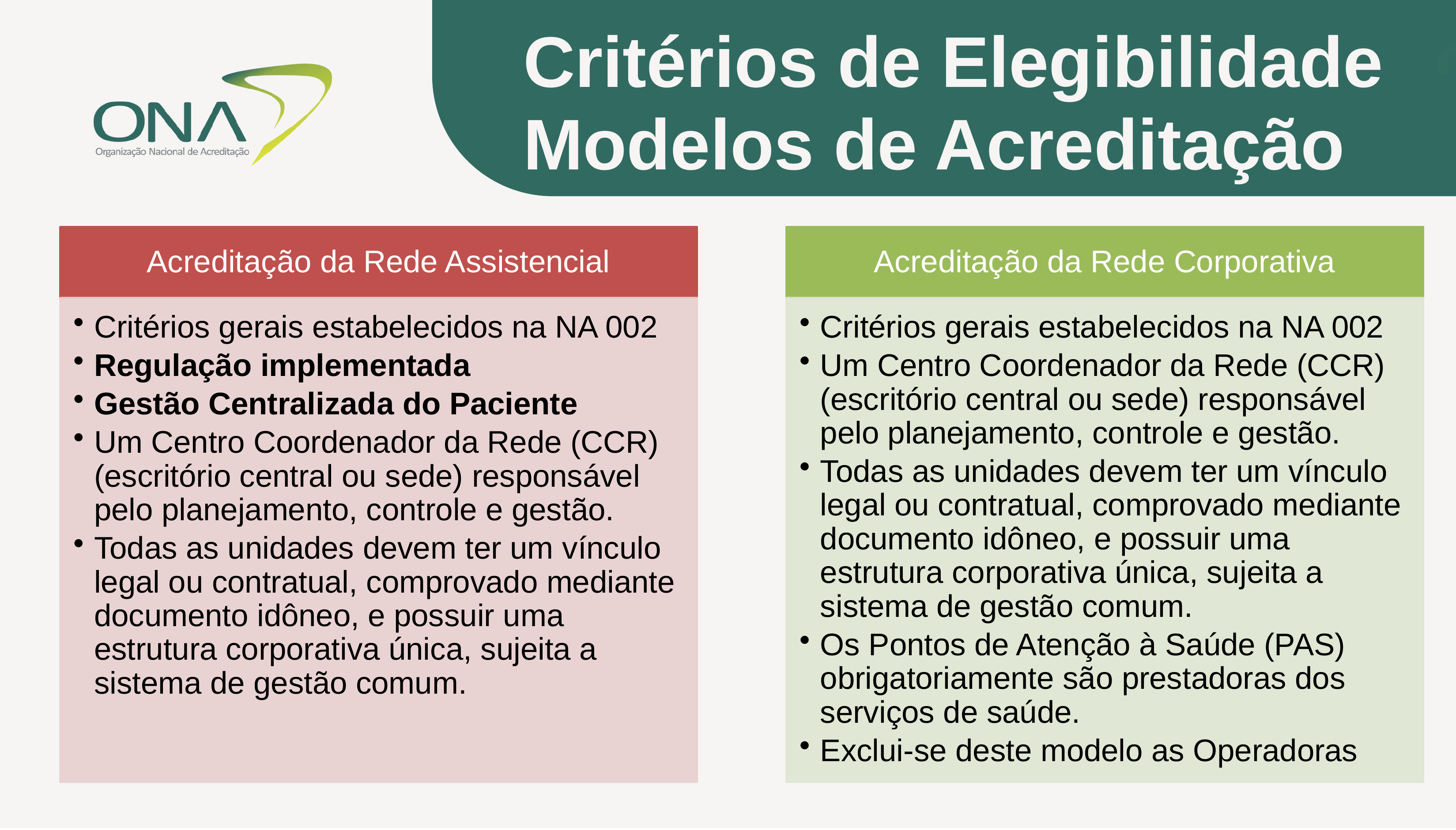

# Critérios de Elegibilidade Modelos de Acreditação

Acreditação da Rede Assistencial
Critérios gerais estabelecidos na NA 002
Regulação implementada
Gestão Centralizada do Paciente
Um Centro Coordenador da Rede (CCR) (escritório central ou sede) responsável pelo planejamento, controle e gestão.
Todas as unidades devem ter um vínculo legal ou contratual, comprovado mediante documento idôneo, e possuir uma estrutura corporativa única, sujeita a sistema de gestão comum.
Acreditação da Rede Corporativa
Critérios gerais estabelecidos na NA 002
Um Centro Coordenador da Rede (CCR) (escritório central ou sede) responsável pelo planejamento, controle e gestão.
Todas as unidades devem ter um vínculo legal ou contratual, comprovado mediante documento idôneo, e possuir uma estrutura corporativa única, sujeita a sistema de gestão comum.
Os Pontos de Atenção à Saúde (PAS) obrigatoriamente são prestadoras dos serviços de saúde.
Exclui-se deste modelo as Operadoras